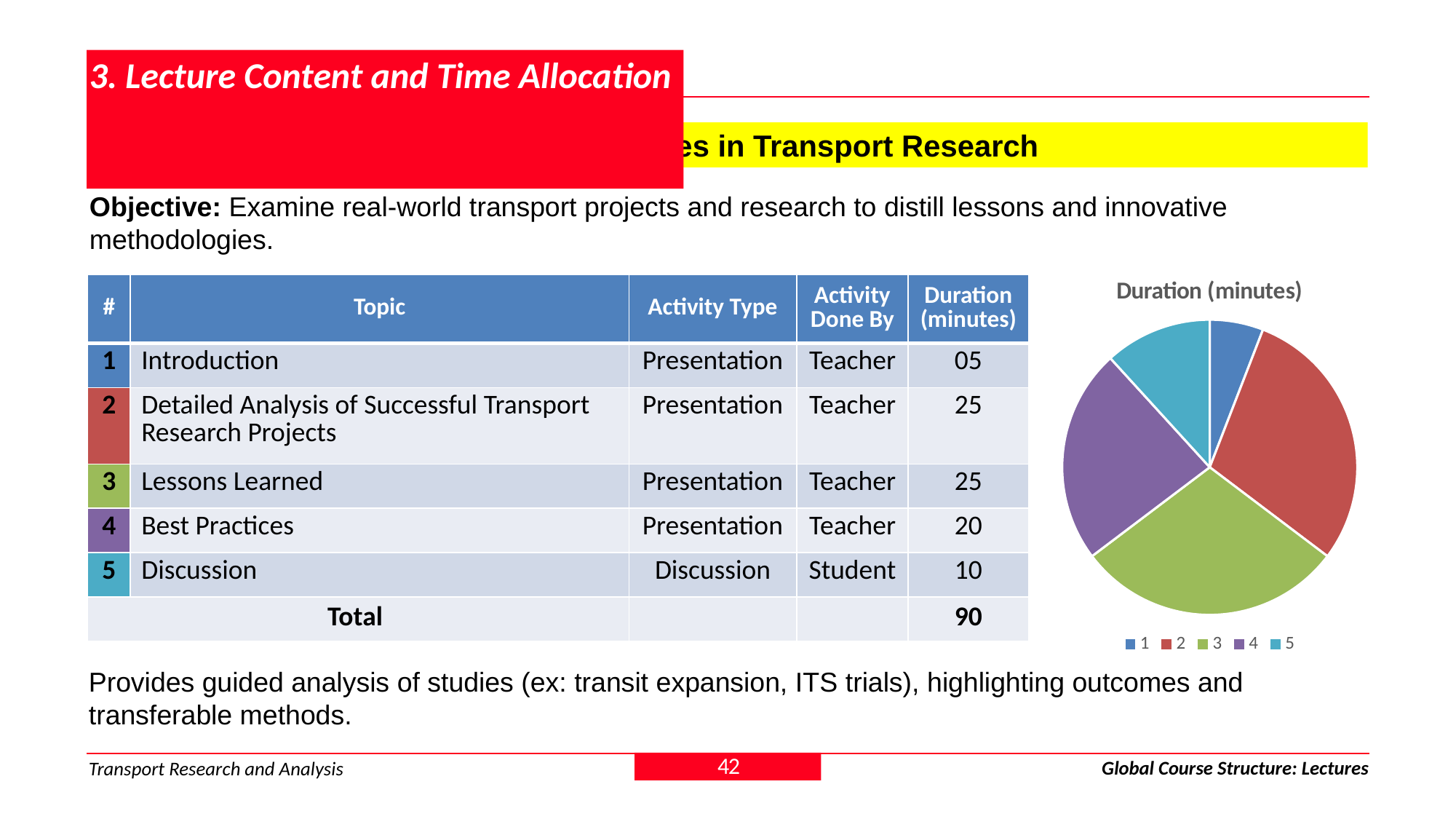

# 3. Lecture Content and Time Allocation
3.1.24 Module 5 > Lecture 24: Case Studies in Transport Research
Objective: Examine real-world transport projects and research to distill lessons and innovative methodologies.

### Chart: Duration (minutes)

| Category | 1 |
|---|---|
| # | Topic | Activity Type | Activity Done By | Duration (minutes) |
| --- | --- | --- | --- | --- |
| 1 | Introduction | Presentation | Teacher | 05 |
| 2 | Detailed Analysis of Successful Transport Research Projects | Presentation | Teacher | 25 |
| 3 | Lessons Learned | Presentation | Teacher | 25 |
| 4 | Best Practices | Presentation | Teacher | 20 |
| 5 | Discussion | Discussion | Student | 10 |
| Total |  |  |  | 90 |
Provides guided analysis of studies (ex: transit expansion, ITS trials), highlighting outcomes and transferable methods.